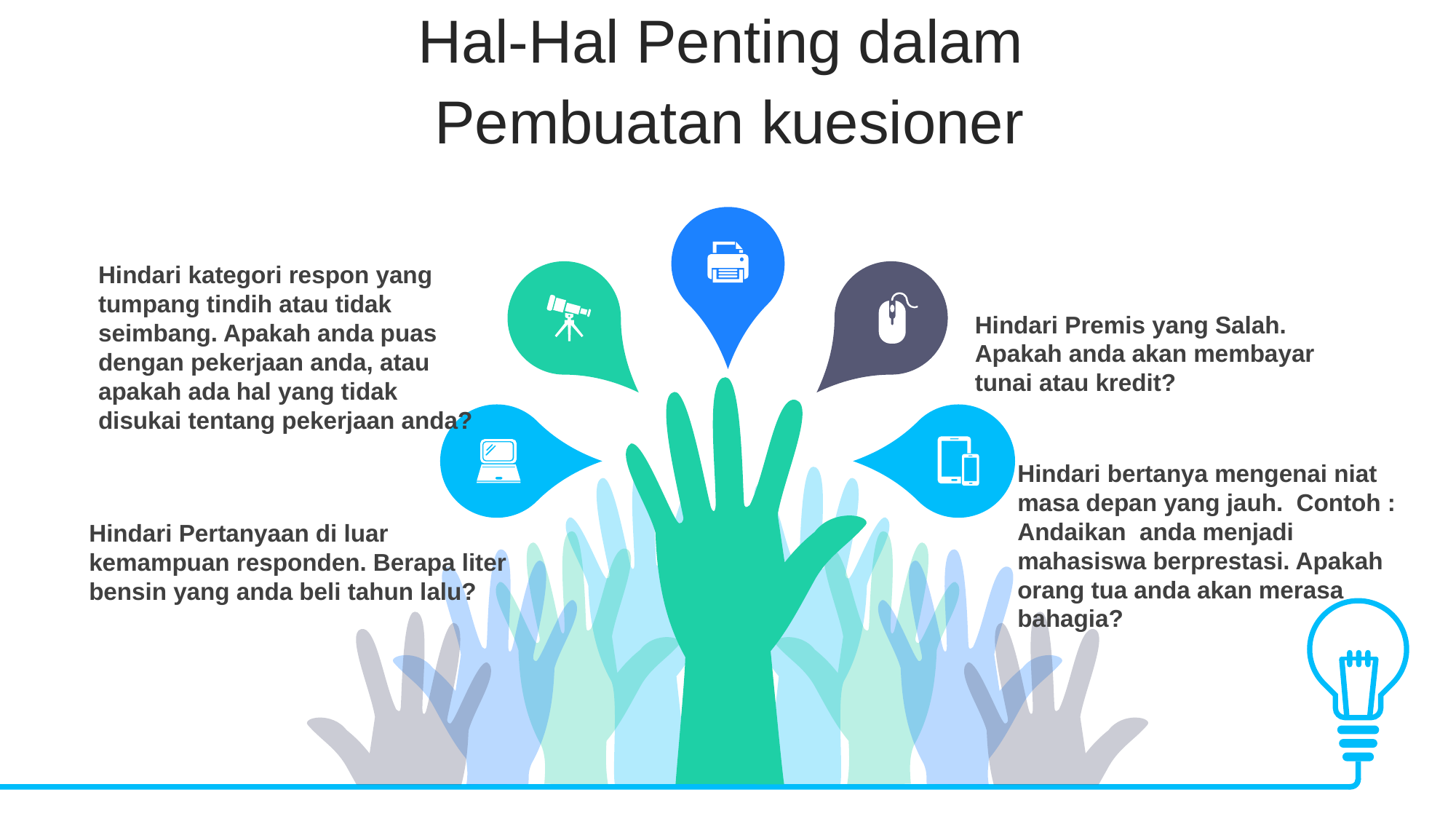

Hal-Hal Penting dalam
Pembuatan kuesioner

Hindari kategori respon yang tumpang tindih atau tidak seimbang. Apakah anda puas dengan pekerjaan anda, atau apakah ada hal yang tidak disukai tentang pekerjaan anda?

Hindari Premis yang Salah. Apakah anda akan membayar tunai atau kredit?

Hindari bertanya mengenai niat masa depan yang jauh.  Contoh : Andaikan  anda menjadi  mahasiswa berprestasi. Apakah  orang tua anda akan merasa bahagia?

Hindari Pertanyaan di luar kemampuan responden. Berapa liter bensin yang anda beli tahun lalu?